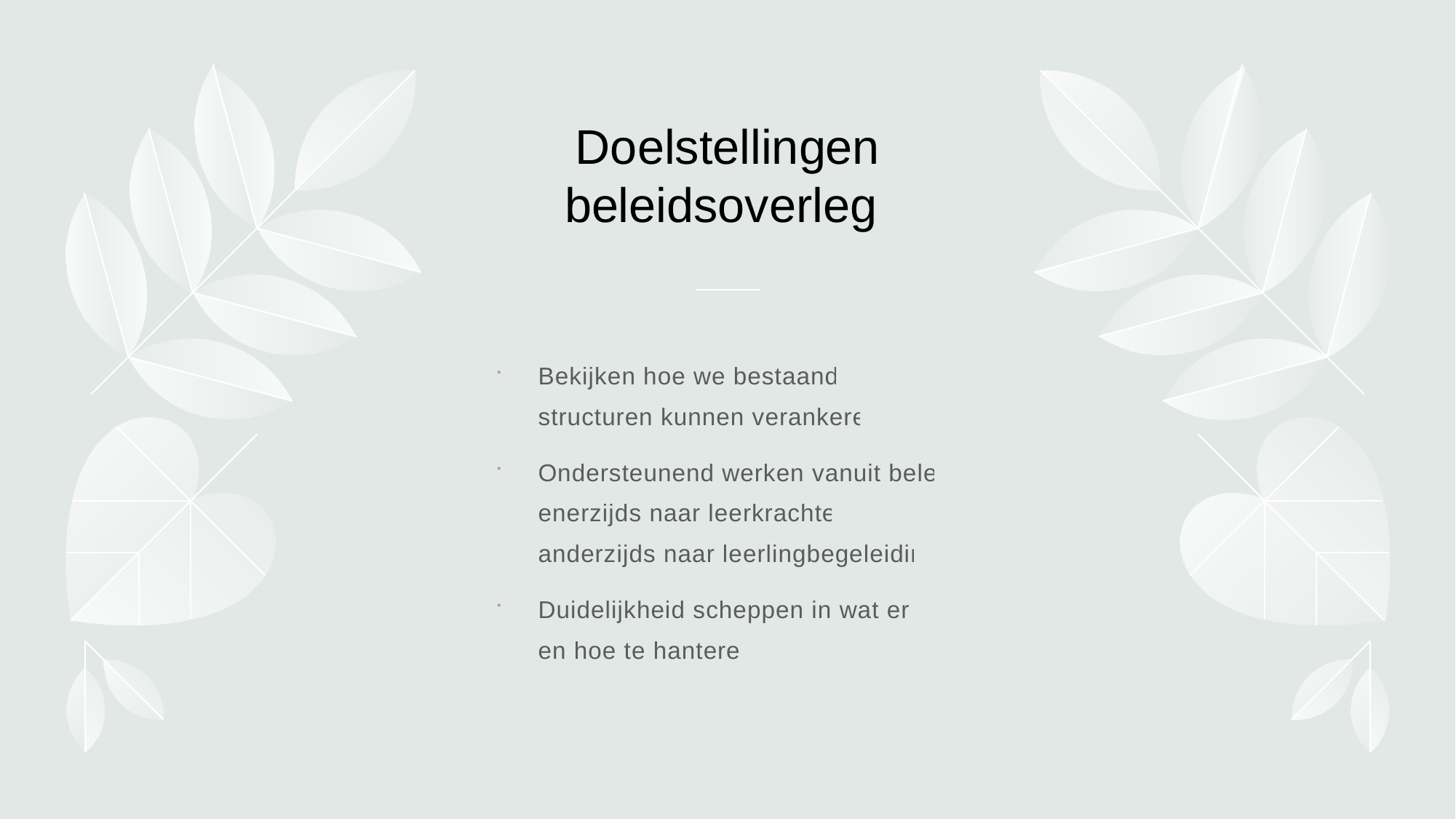

# Doelstellingen beleidsoverleg

Bekijken hoe we bestaande structuren kunnen verankeren
Ondersteunend werken vanuit beleid enerzijds naar leerkrachten anderzijds naar leerlingbegeleiding
Duidelijkheid scheppen in wat er is en hoe te hanteren